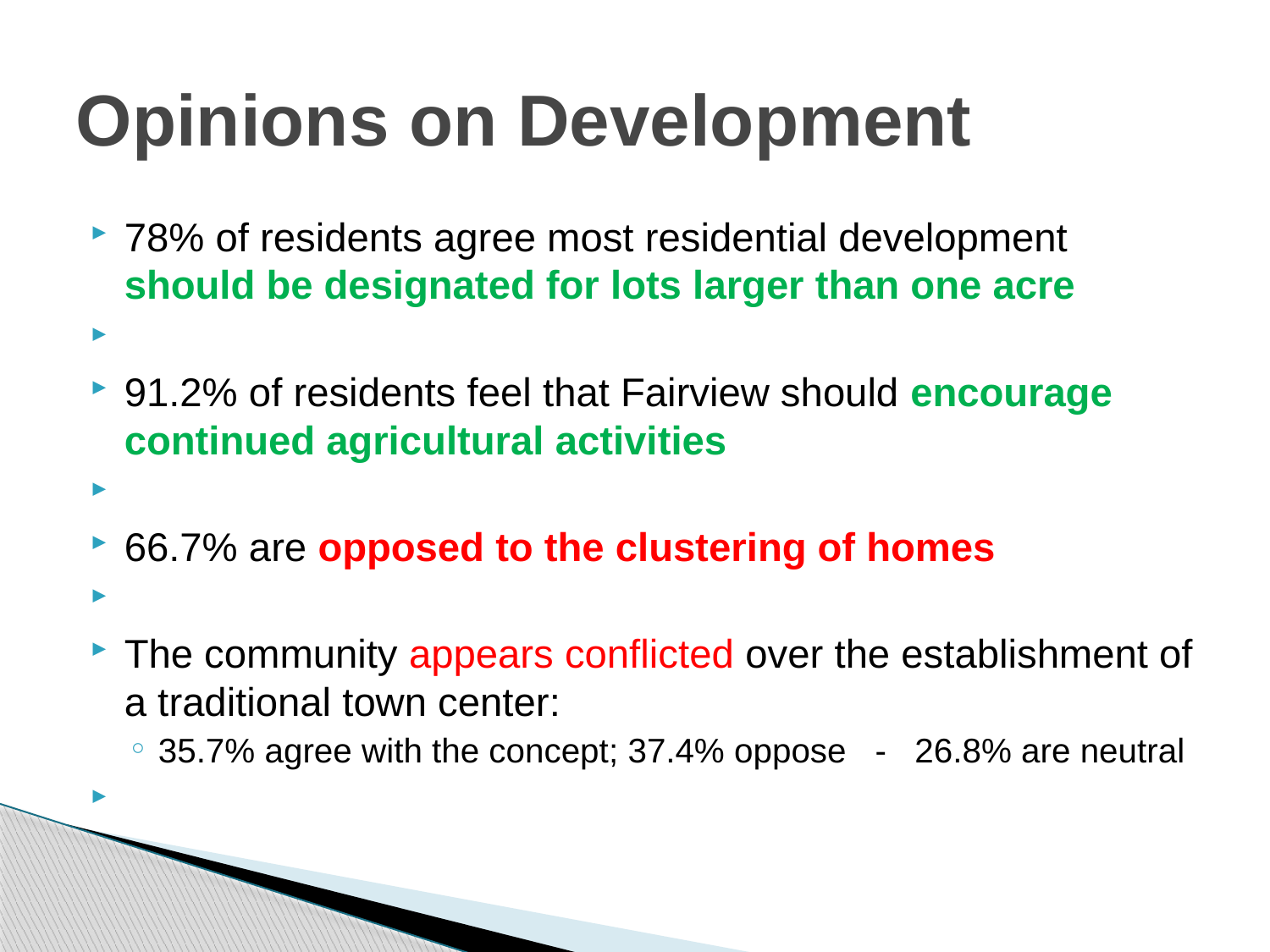

# Opinions on Development
78% of residents agree most residential development should be designated for lots larger than one acre

91.2% of residents feel that Fairview should encourage continued agricultural activities

66.7% are opposed to the clustering of homes

The community appears conflicted over the establishment of a traditional town center:
35.7% agree with the concept; 37.4% oppose   -   26.8% are neutral